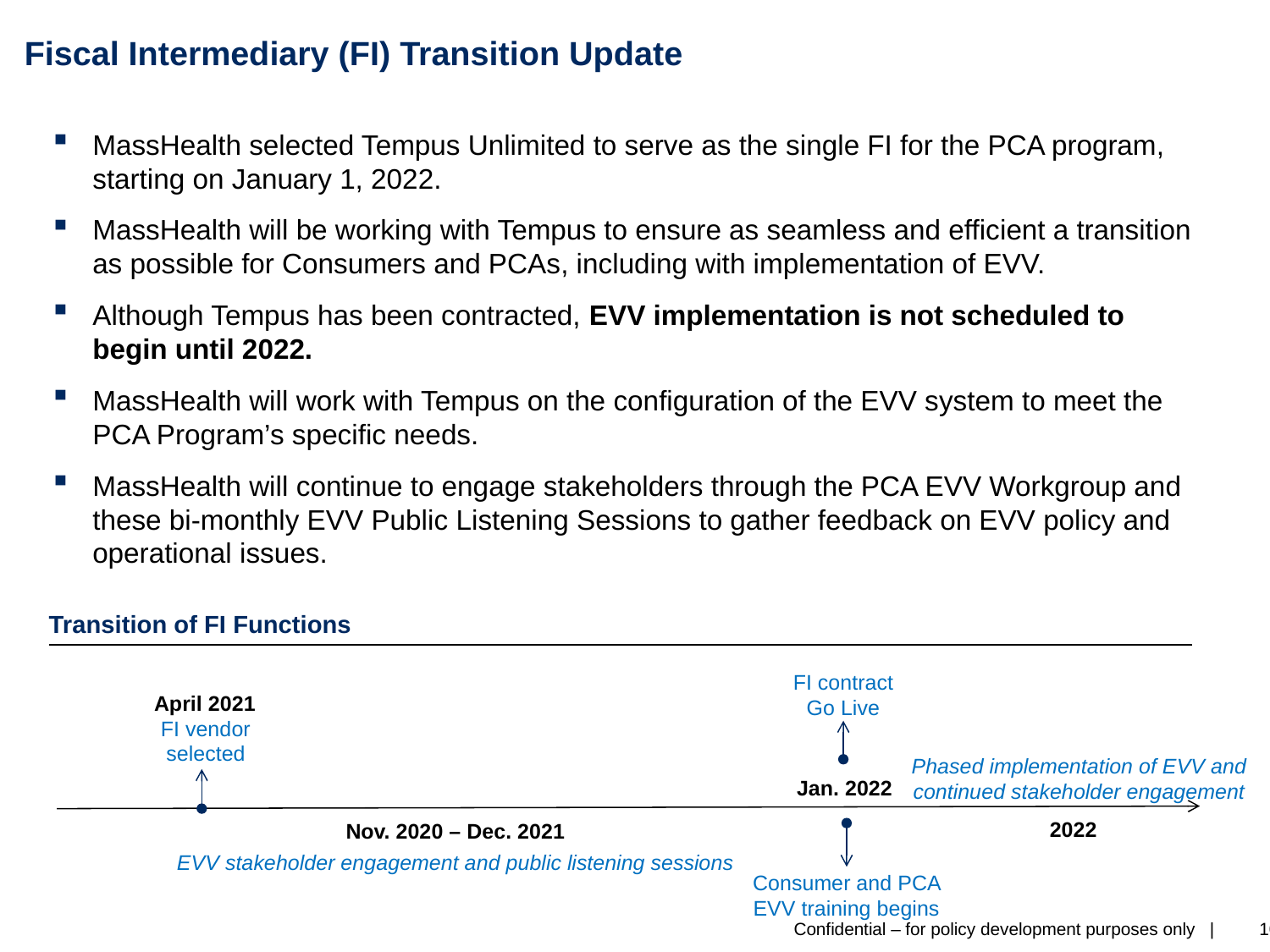

Fiscal Intermediary (FI) Transition Update
MassHealth selected Tempus Unlimited to serve as the single FI for the PCA program, starting on January 1, 2022.
MassHealth will be working with Tempus to ensure as seamless and efficient a transition as possible for Consumers and PCAs, including with implementation of EVV.
Although Tempus has been contracted, EVV implementation is not scheduled to begin until 2022.
MassHealth will work with Tempus on the configuration of the EVV system to meet the PCA Program’s specific needs.
MassHealth will continue to engage stakeholders through the PCA EVV Workgroup and these bi-monthly EVV Public Listening Sessions to gather feedback on EVV policy and operational issues.
Transition of FI Functions
April 2021
FI contract Go Live
FI vendor selected
Phased implementation of EVV and continued stakeholder engagement
Jan. 2022
2022
Nov. 2020 – Dec. 2021
EVV stakeholder engagement and public listening sessions
Consumer and PCA EVV training begins